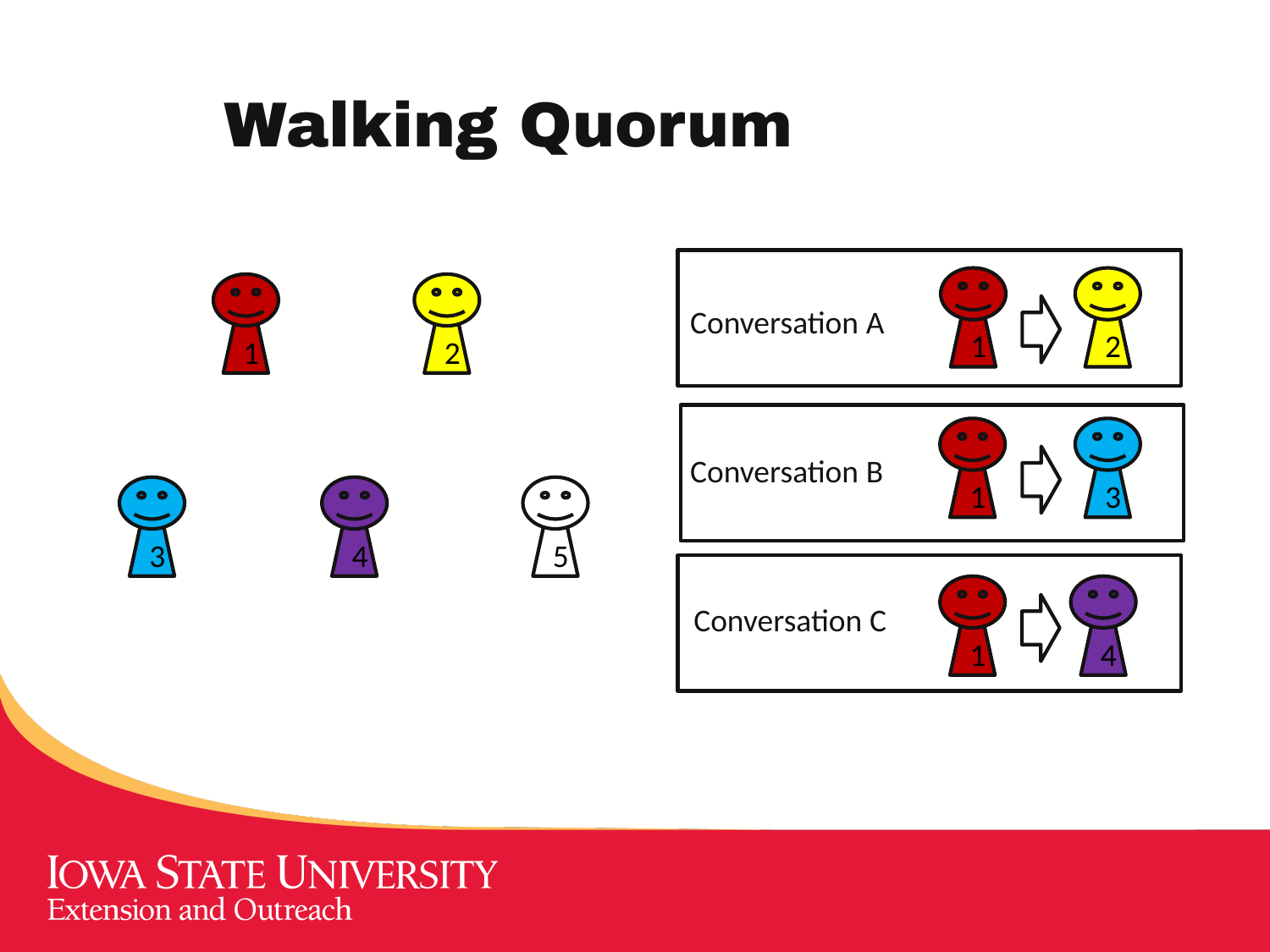

# Walking Quorum

1

2

1

2
Conversation A

1

3
Conversation B

3

4

5

1

4
Conversation C